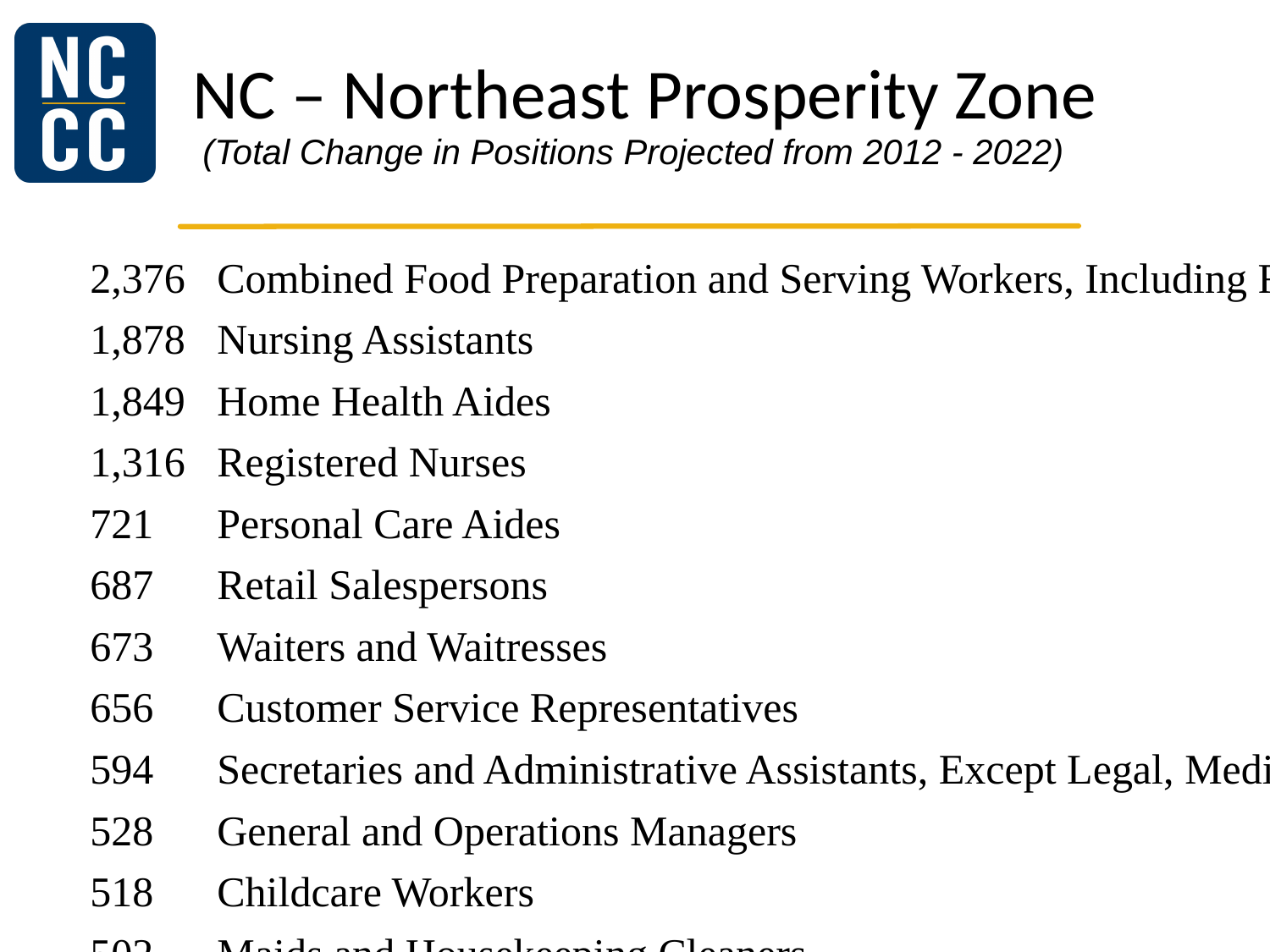

# NC – Northeast Prosperity Zone (Total Change in Positions Projected from 2012 - 2022)
	2,376	Combined Food Preparation and Serving Workers, Including Fast Food
	1,878	Nursing Assistants
	1,849	Home Health Aides
	1,316	Registered Nurses
	721	Personal Care Aides
	687	Retail Salespersons
	673	Waiters and Waitresses
	656	Customer Service Representatives
	594	Secretaries and Administrative Assistants, Except Legal, Medical, and Executive
	528	General and Operations Managers
	518	Childcare Workers
	502	Maids and Housekeeping Cleaners
	497	First-Line Supervisors of Food Preparation and Serving Workers
	488	Bookkeeping, Accounting, and Auditing Clerks
	426	Janitors and Cleaners, Except Maids and Housekeeping Cleaners
	417	Construction Laborers
	411	First-Line Supervisors of Construction Trades and Extraction Workers
	374	Carpenters
	363	First-Line Supervisors of Office and Administrative Support Workers
	359	Office Clerks, General
	351	Heavy and Tractor-Trailer Truck Drivers
	319	Maintenance and Repair Workers, General
	293	Cooks, Restaurant
	286	Licensed Practical and Licensed Vocational Nurses
	275	Fishers and Related Fishing Workers
	271	Laborers and Freight, Stock, and Material Movers, Hand
	234	Preschool Teachers, Except Special Education
	231	Health Specialties Teachers, Postsecondary
	219	Clergy
	202	Electricians
	200	Elementary School Teachers, Except Special Education
	200	Cashiers